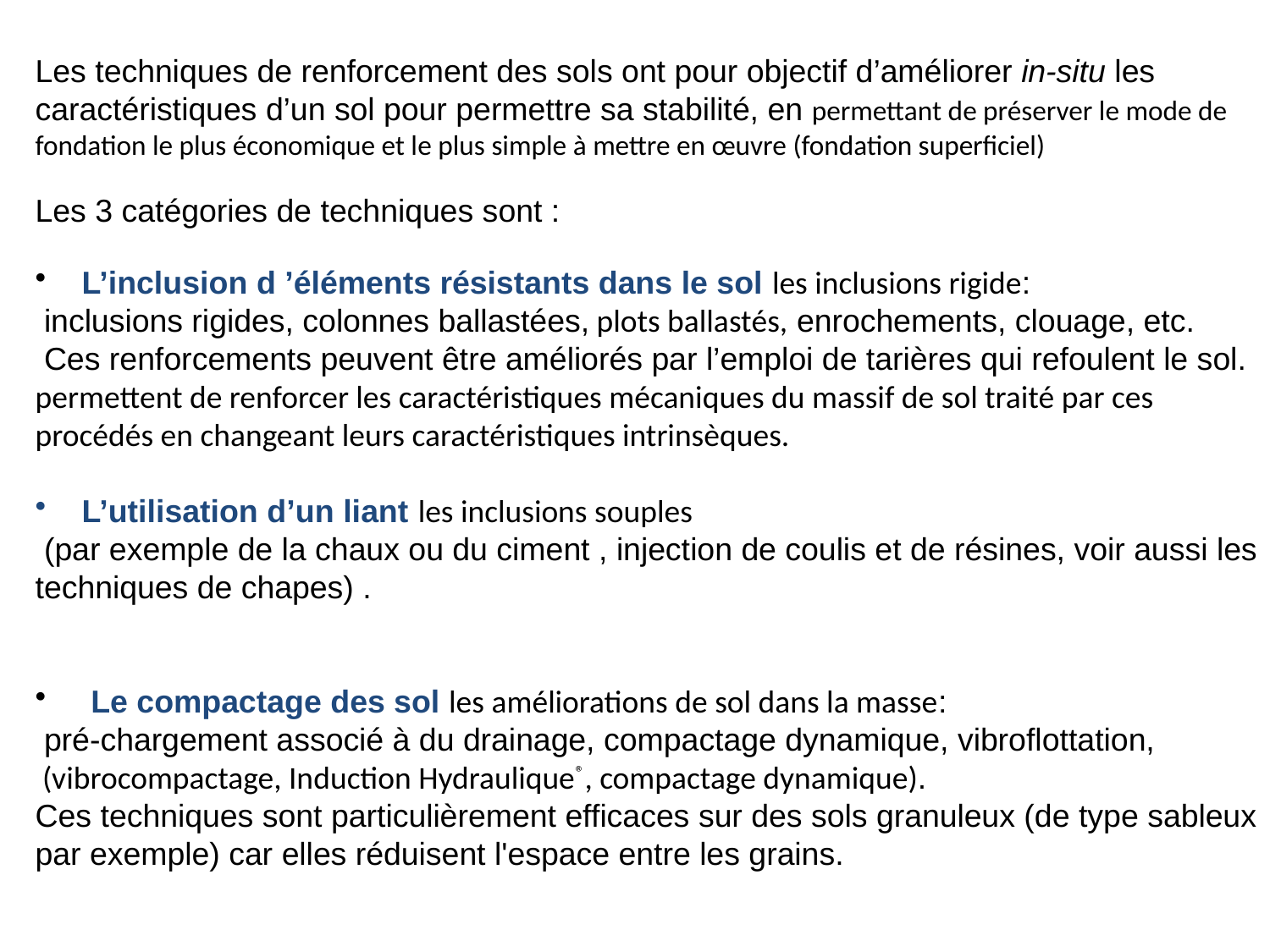

Les techniques de renforcement des sols ont pour objectif d’améliorer in-situ les caractéristiques d’un sol pour permettre sa stabilité, en permettant de préserver le mode de fondation le plus économique et le plus simple à mettre en œuvre (fondation superficiel)
Les 3 catégories de techniques sont :

    L’inclusion d ’éléments résistants dans le sol les inclusions rigide:
 inclusions rigides, colonnes ballastées, plots ballastés, enrochements, clouage, etc.
 Ces renforcements peuvent être améliorés par l’emploi de tarières qui refoulent le sol. permettent de renforcer les caractéristiques mécaniques du massif de sol traité par ces procédés en changeant leurs caractéristiques intrinsèques.

    L’utilisation d’un liant les inclusions souples
 (par exemple de la chaux ou du ciment , injection de coulis et de résines, voir aussi les techniques de chapes) .

     Le compactage des sol les améliorations de sol dans la masse:
 pré-chargement associé à du drainage, compactage dynamique, vibroflottation,  (vibrocompactage, Induction Hydraulique®, compactage dynamique).
Ces techniques sont particulièrement efficaces sur des sols granuleux (de type sableux par exemple) car elles réduisent l'espace entre les grains.